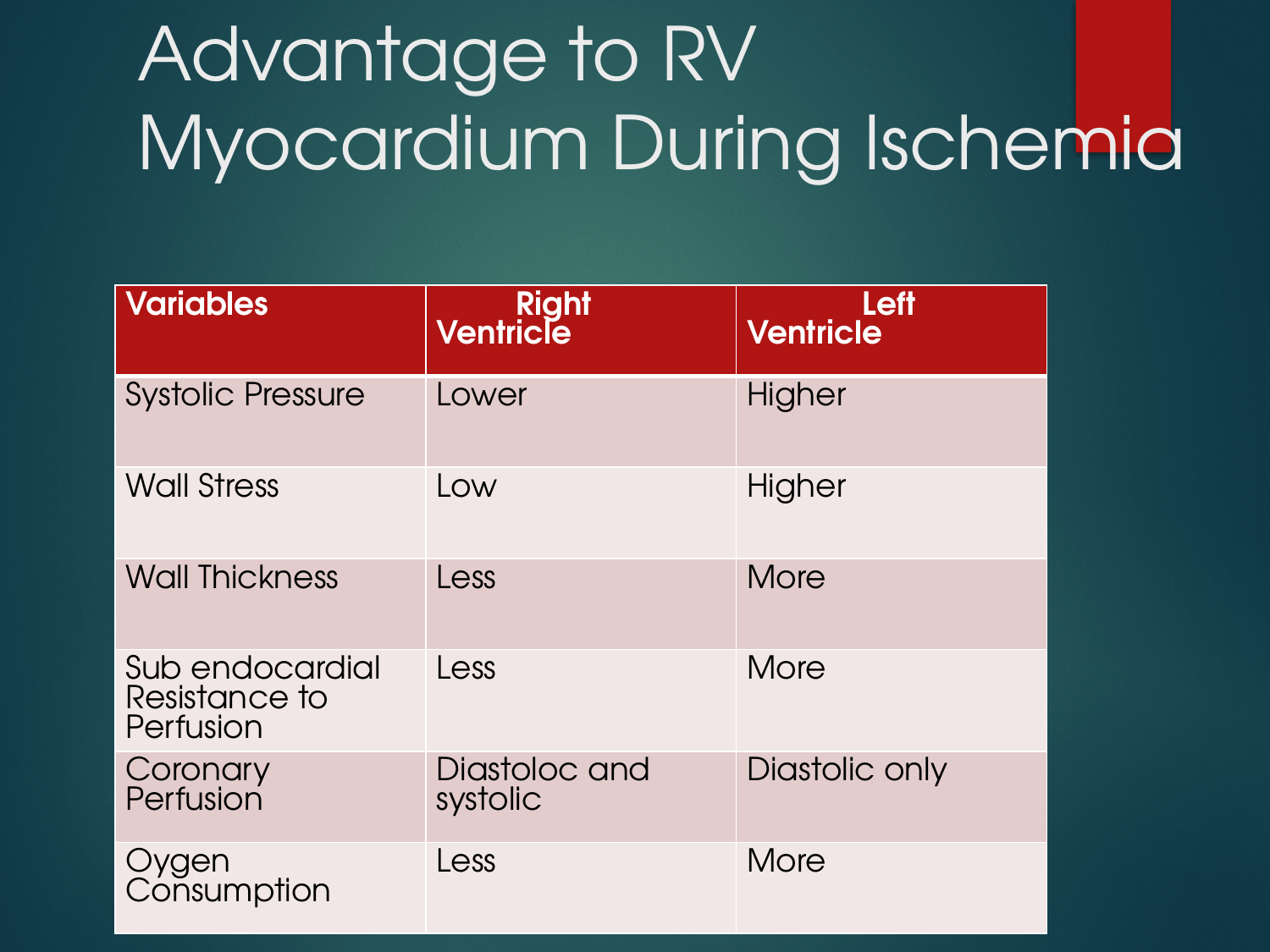

# Advantage to RV Myocardium During Ischemia
| Variables | Right Ventricle | Left Ventricle |
| --- | --- | --- |
| Systolic Pressure | Lower | Higher |
| Wall Stress | Low | Higher |
| Wall Thickness | Less | More |
| Sub endocardial Resistance to Perfusion | Less | More |
| Coronary Perfusion | Diastoloc and systolic | Diastolic only |
| Oygen Consumption | Less | More |